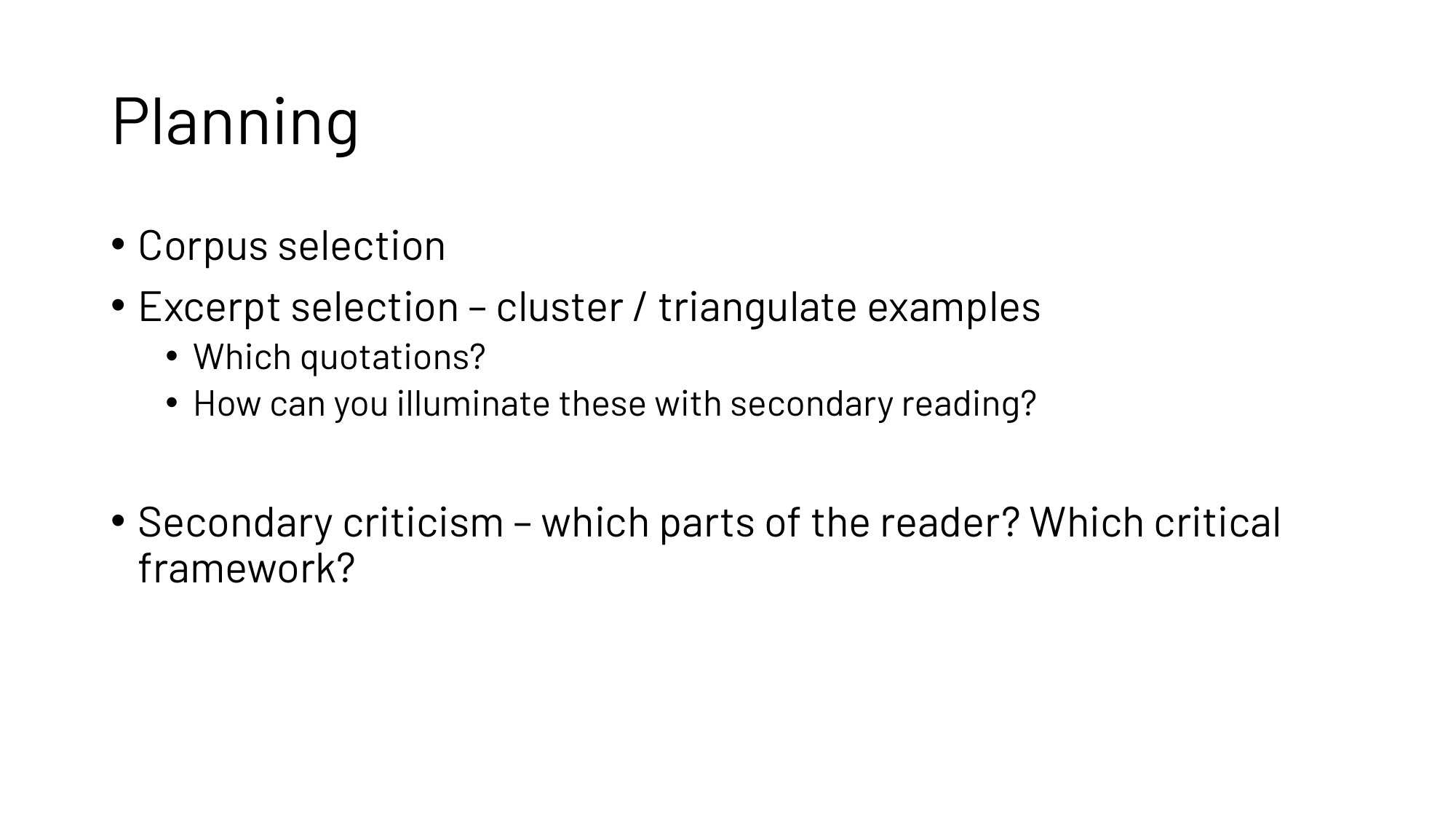

# Planning
Corpus selection
Excerpt selection – cluster / triangulate examples
Which quotations?
How can you illuminate these with secondary reading?

Secondary criticism – which parts of the reader? Which critical framework?